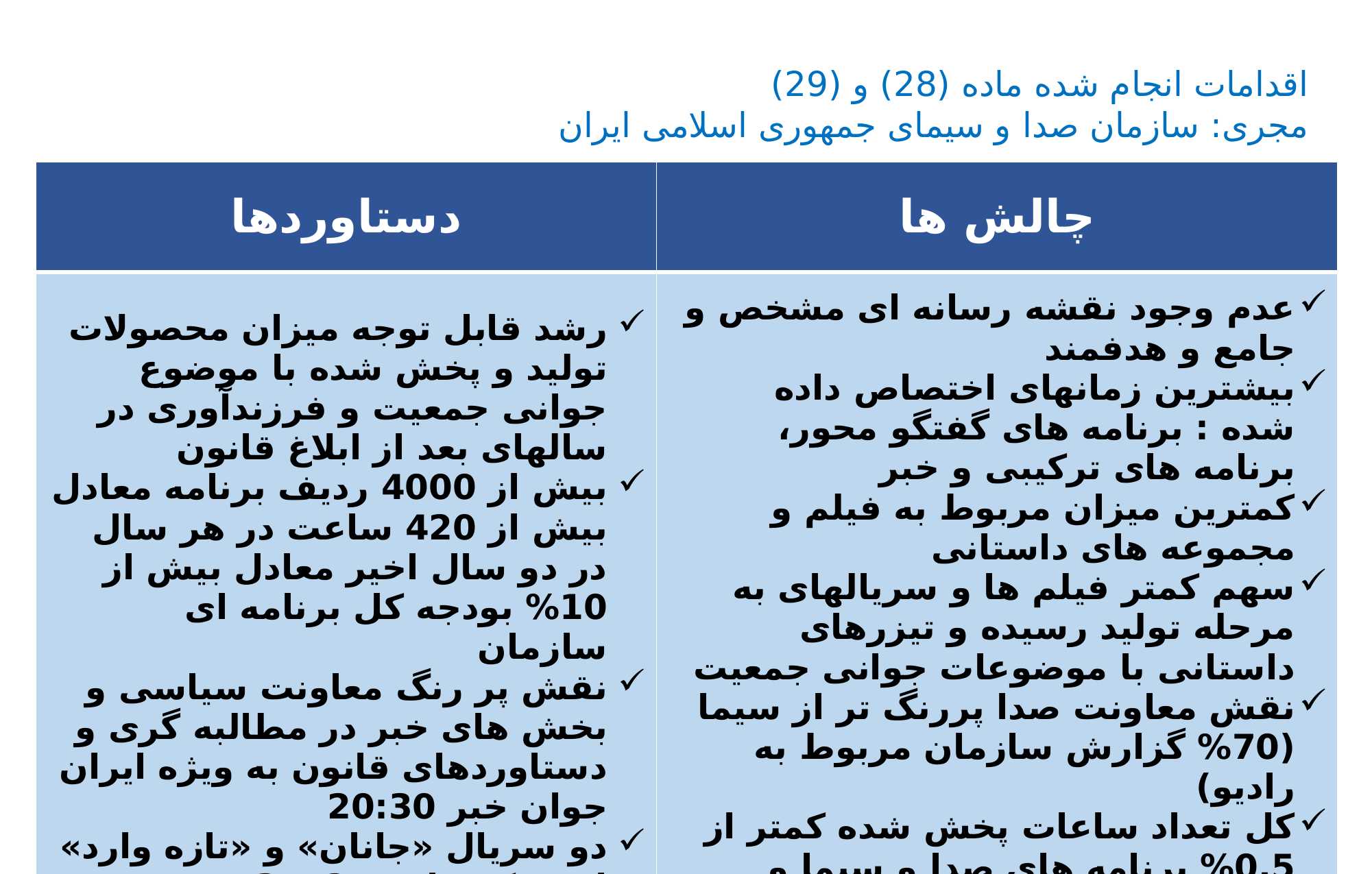

اقدامات انجام شده ماده (28) و (29)
مجری: سازمان صدا و سیمای جمهوری اسلامی ایران
| دستاوردها | چالش ها |
| --- | --- |
| رشد قابل توجه میزان محصولات تولید و پخش شده با موضوع جوانی جمعیت و فرزندآوری در سالهای بعد از ابلاغ قانون بیش از 4000 ردیف برنامه معادل بیش از 420 ساعت در هر سال در دو سال اخیر معادل بیش از 10% بودجه کل برنامه ای سازمان نقش پر رنگ معاونت سیاسی و بخش های خبر در مطالبه گری و دستاوردهای قانون به ویژه ایران جوان خبر 20:30 دو سریال «جانان» و «تازه وارد» از شبکه های 2 و 3 پویش نفس در پیشگیری و مقابله با سقط عمدی جنین | عدم وجود نقشه رسانه ای مشخص و جامع و هدفمند بیشترین زمانهای اختصاص داده شده : برنامه های گفتگو محور، برنامه های ترکیبی و خبر کمترین میزان مربوط به فیلم و مجموعه های داستانی سهم کمتر فیلم ها و سریالهای به مرحله تولید رسیده و تیزرهای داستانی با موضوعات جوانی جمعیت نقش معاونت صدا پررنگ تر از سیما (70% گزارش سازمان مربوط به رادیو) کل تعداد ساعات پخش شده کمتر از 0.5% برنامه های صدا و سیما و استفاده کمتر از زمانهای پر مخاطب عدم پیوست جمعیتی در سایر محصولات |